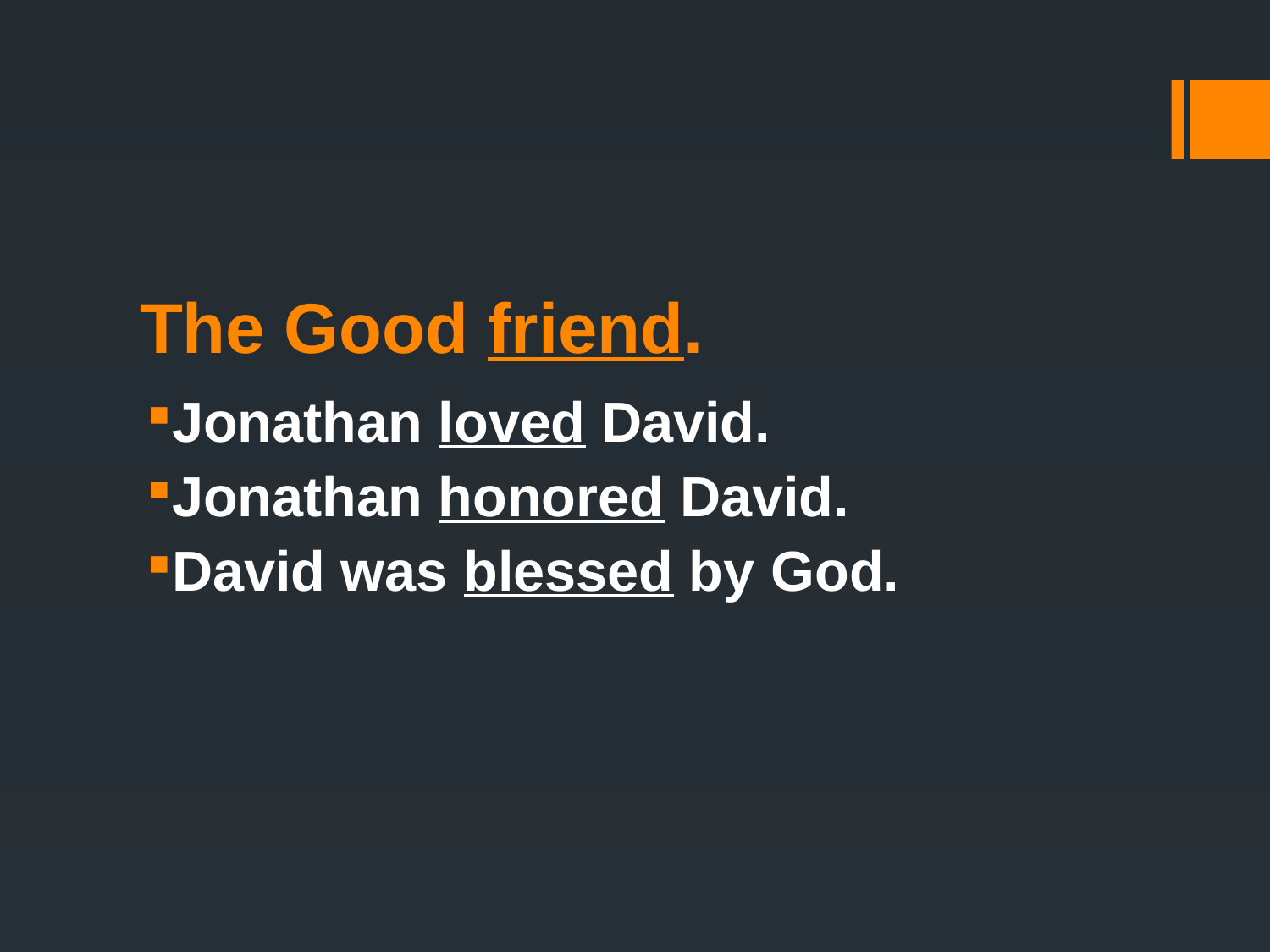

# The Good friend.
Jonathan loved David.
Jonathan honored David.
David was blessed by God.